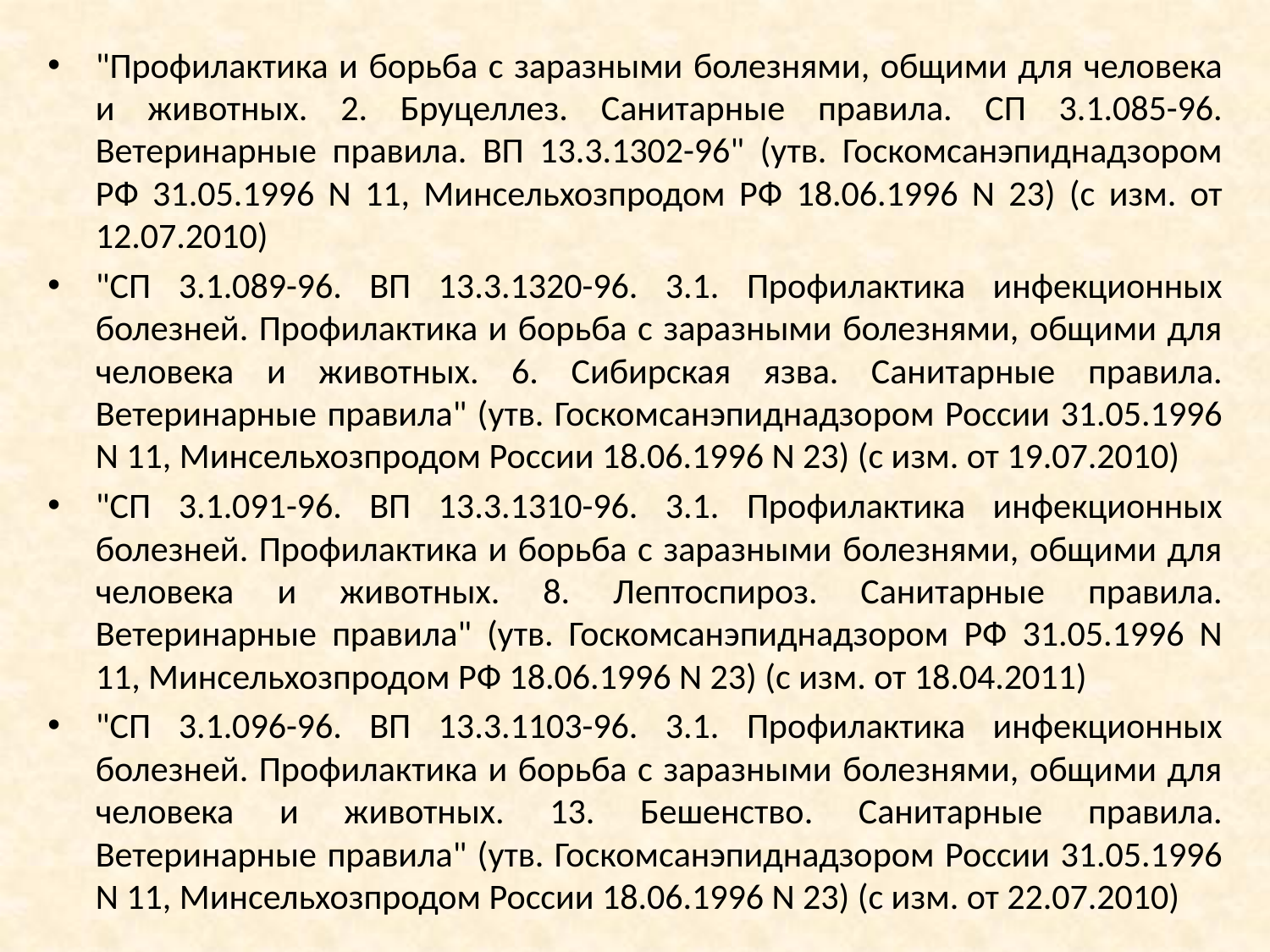

"Профилактика и борьба с заразными болезнями, общими для человека и животных. 2. Бруцеллез. Санитарные правила. СП 3.1.085-96. Ветеринарные правила. ВП 13.3.1302-96" (утв. Госкомсанэпиднадзором РФ 31.05.1996 N 11, Минсельхозпродом РФ 18.06.1996 N 23) (с изм. от 12.07.2010)
"СП 3.1.089-96. ВП 13.3.1320-96. 3.1. Профилактика инфекционных болезней. Профилактика и борьба с заразными болезнями, общими для человека и животных. 6. Сибирская язва. Санитарные правила. Ветеринарные правила" (утв. Госкомсанэпиднадзором России 31.05.1996 N 11, Минсельхозпродом России 18.06.1996 N 23) (с изм. от 19.07.2010)
"СП 3.1.091-96. ВП 13.3.1310-96. 3.1. Профилактика инфекционных болезней. Профилактика и борьба с заразными болезнями, общими для человека и животных. 8. Лептоспироз. Санитарные правила. Ветеринарные правила" (утв. Госкомсанэпиднадзором РФ 31.05.1996 N 11, Минсельхозпродом РФ 18.06.1996 N 23) (с изм. от 18.04.2011)
"СП 3.1.096-96. ВП 13.3.1103-96. 3.1. Профилактика инфекционных болезней. Профилактика и борьба с заразными болезнями, общими для человека и животных. 13. Бешенство. Санитарные правила. Ветеринарные правила" (утв. Госкомсанэпиднадзором России 31.05.1996 N 11, Минсельхозпродом России 18.06.1996 N 23) (с изм. от 22.07.2010)